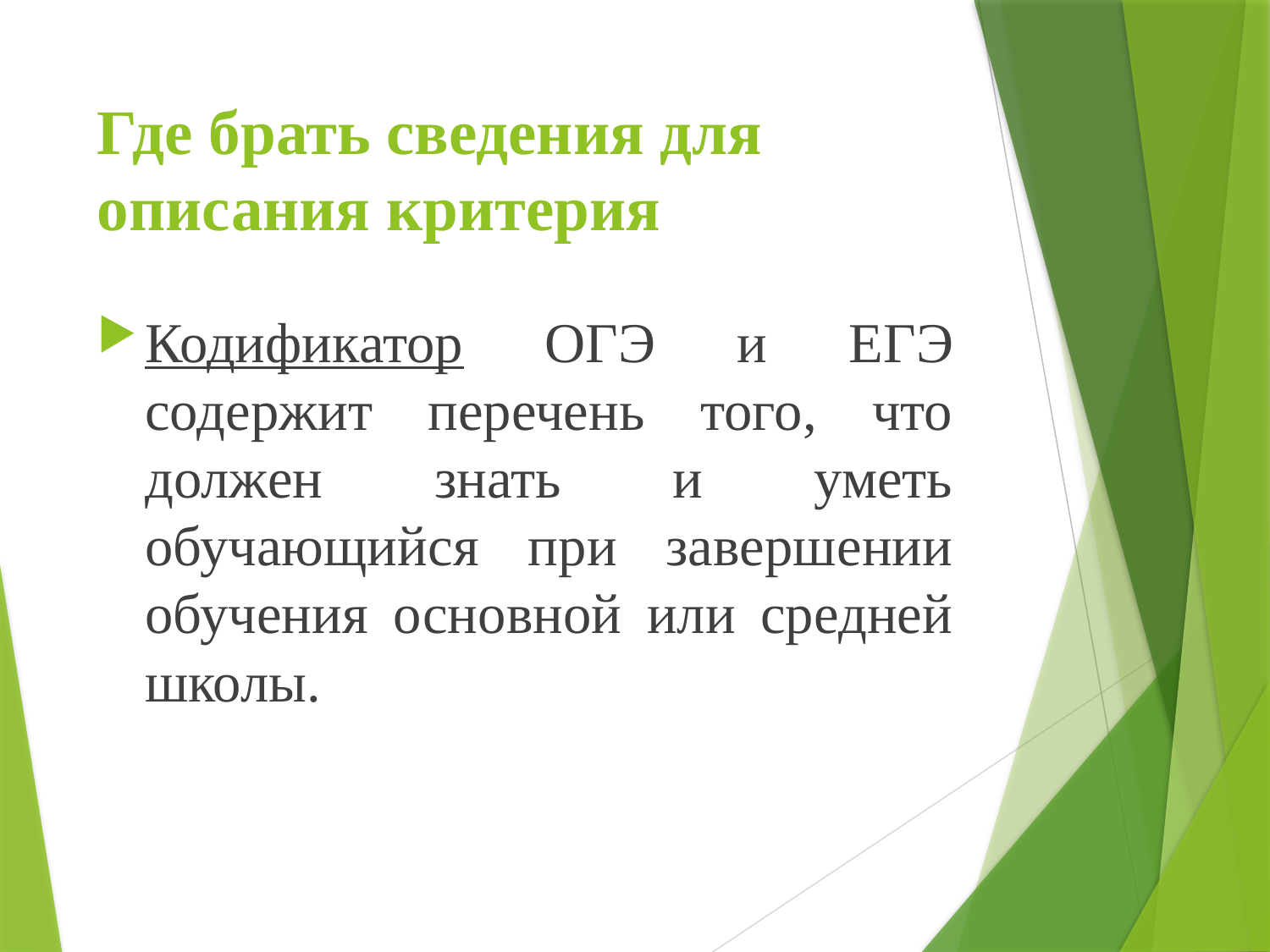

# Где брать сведения для описания критерия
Кодификатор ОГЭ и ЕГЭ содержит перечень того, что должен знать и уметь обучающийся при завершении обучения основной или средней школы.